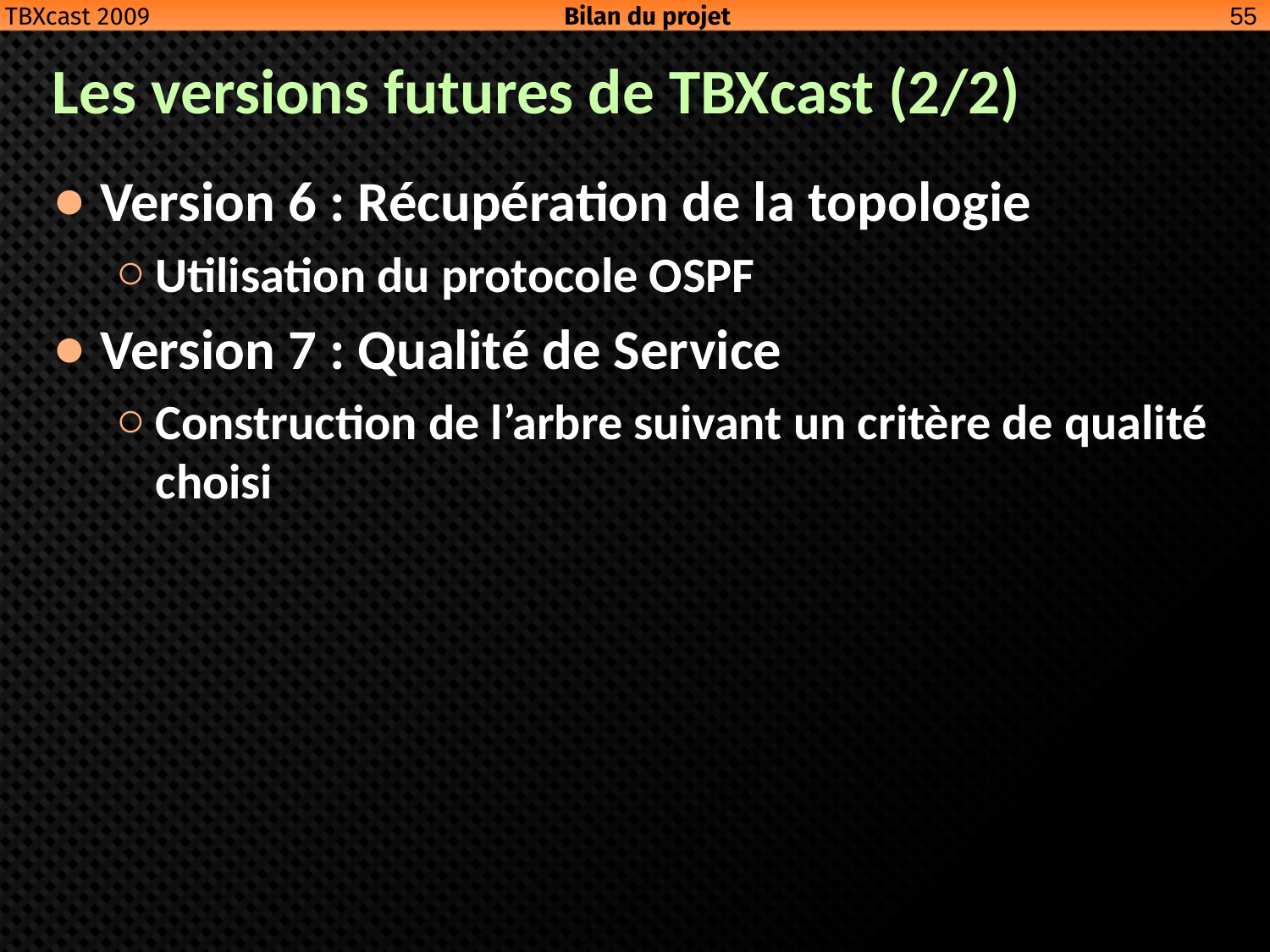

Bilan du projet
55
TBXcast 2009
# Les versions futures de TBXcast (2/2)
Version 6 : Récupération de la topologie
Utilisation du protocole OSPF
Version 7 : Qualité de Service
Construction de l’arbre suivant un critère de qualité choisi